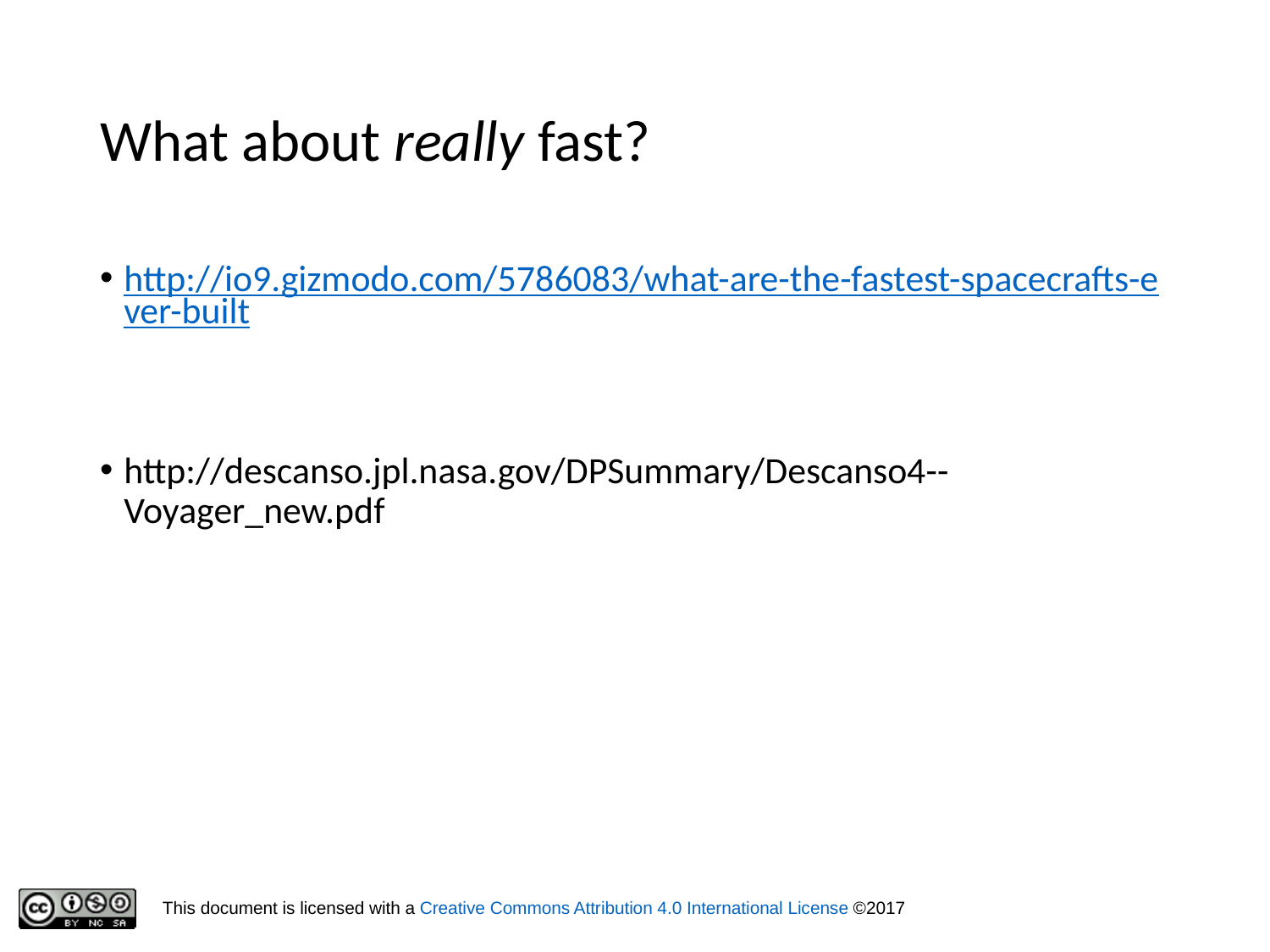

# What about really fast?
http://io9.gizmodo.com/5786083/what-are-the-fastest-spacecrafts-ever-built

http://descanso.jpl.nasa.gov/DPSummary/Descanso4--Voyager_new.pdf